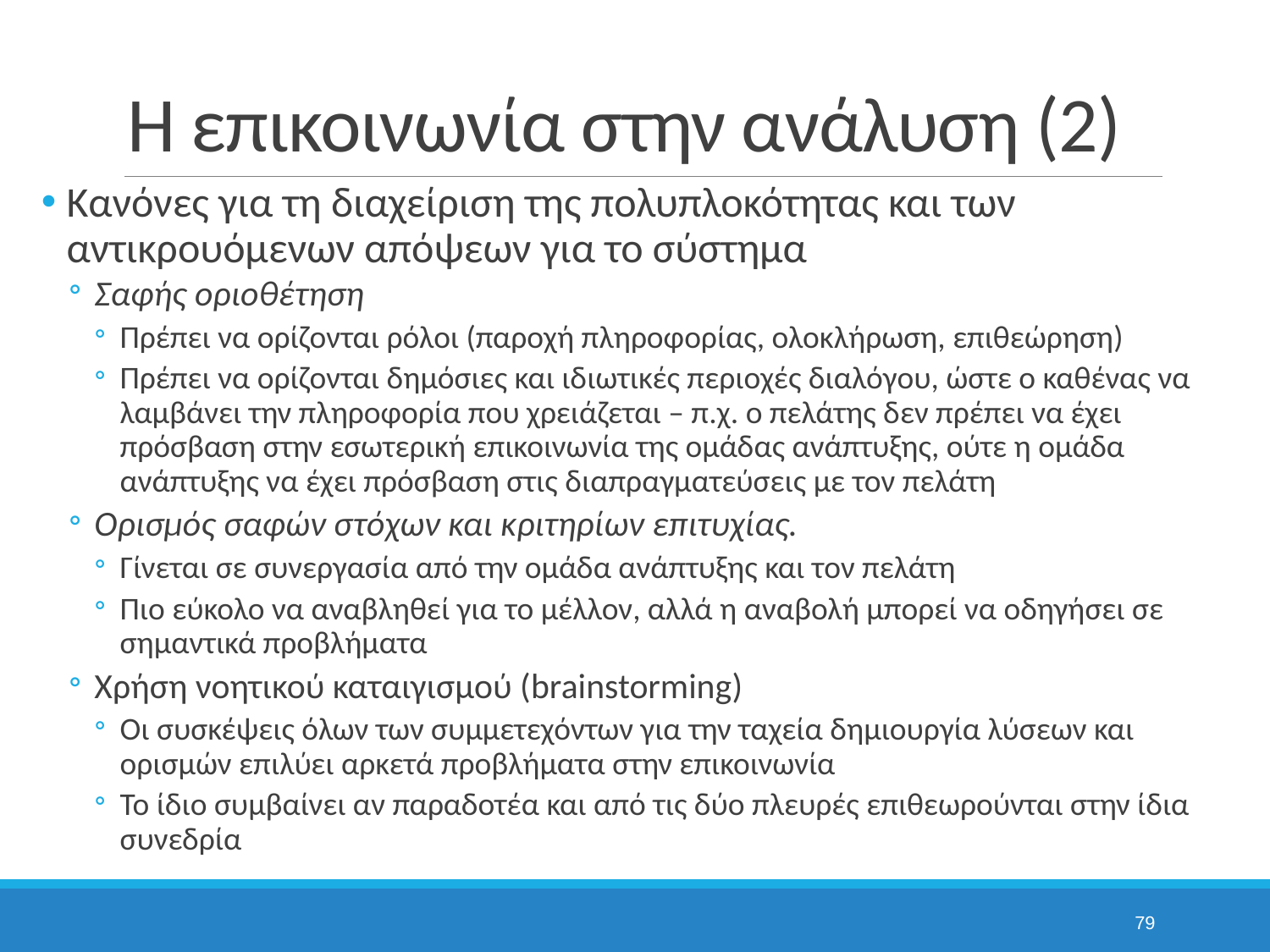

# Η επικοινωνία στην ανάλυση (2)
Κανόνες για τη διαχείριση της πολυπλοκότητας και των αντικρουόμενων απόψεων για το σύστημα
Σαφής οριοθέτηση
Πρέπει να ορίζονται ρόλοι (παροχή πληροφορίας, ολοκλήρωση, επιθεώρηση)
Πρέπει να ορίζονται δημόσιες και ιδιωτικές περιοχές διαλόγου, ώστε ο καθένας να λαμβάνει την πληροφορία που χρειάζεται – π.χ. ο πελάτης δεν πρέπει να έχει πρόσβαση στην εσωτερική επικοινωνία της ομάδας ανάπτυξης, ούτε η ομάδα ανάπτυξης να έχει πρόσβαση στις διαπραγματεύσεις με τον πελάτη
Ορισμός σαφών στόχων και κριτηρίων επιτυχίας.
Γίνεται σε συνεργασία από την ομάδα ανάπτυξης και τον πελάτη
Πιο εύκολο να αναβληθεί για το μέλλον, αλλά η αναβολή μπορεί να οδηγήσει σε σημαντικά προβλήματα
Χρήση νοητικού καταιγισμού (brainstorming)
Οι συσκέψεις όλων των συμμετεχόντων για την ταχεία δημιουργία λύσεων και ορισμών επιλύει αρκετά προβλήματα στην επικοινωνία
Το ίδιο συμβαίνει αν παραδοτέα και από τις δύο πλευρές επιθεωρούνται στην ίδια συνεδρία
79